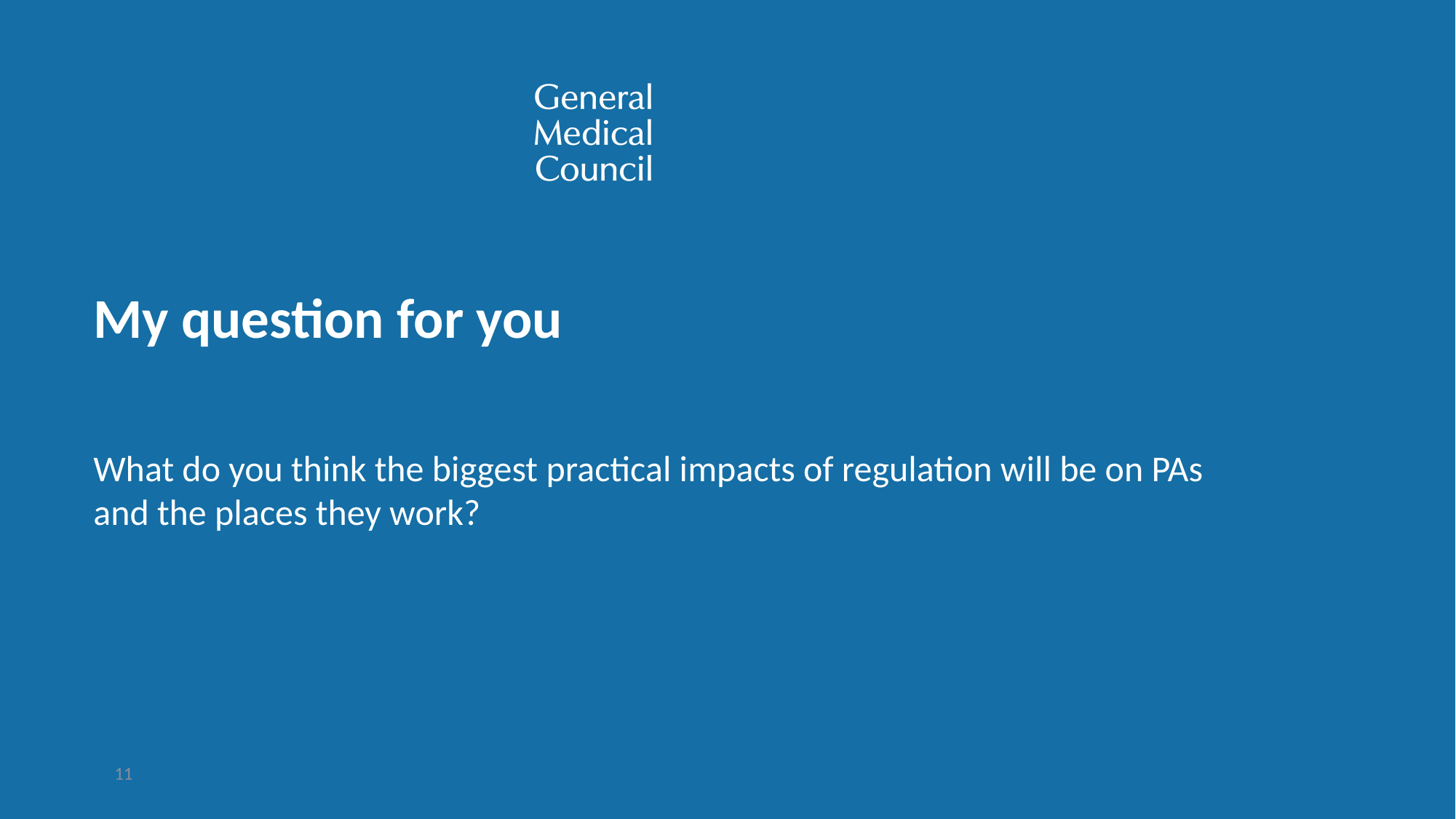

My question for you
What do you think the biggest practical impacts of regulation will be on PAs and the places they work?
11